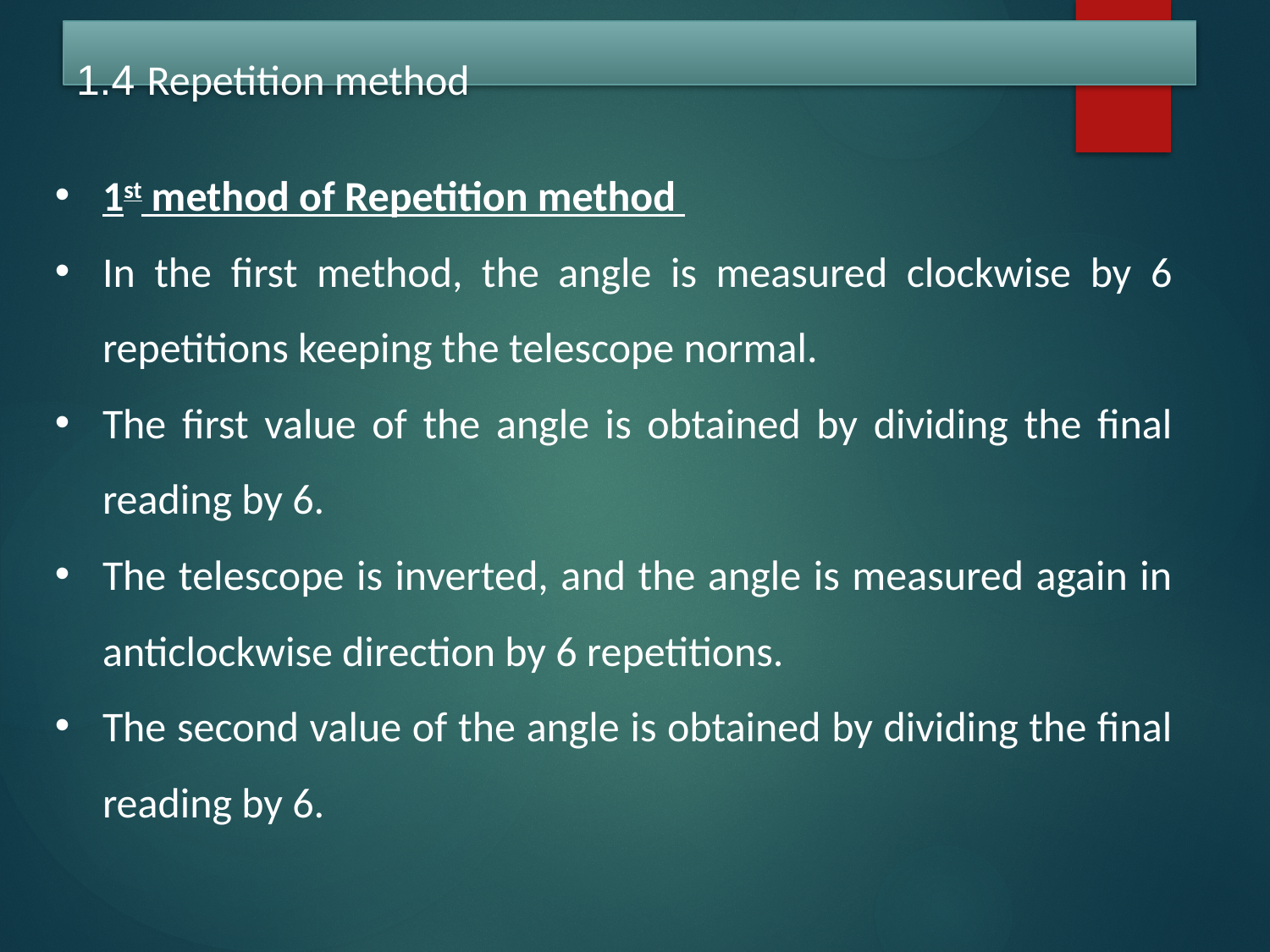

# 1.4 Repetition method
1st method of Repetition method
In the first method, the angle is measured clockwise by 6 repetitions keeping the telescope normal.
The first value of the angle is obtained by dividing the final reading by 6.
The telescope is inverted, and the angle is measured again in anticlockwise direction by 6 repetitions.
The second value of the angle is obtained by dividing the final reading by 6.